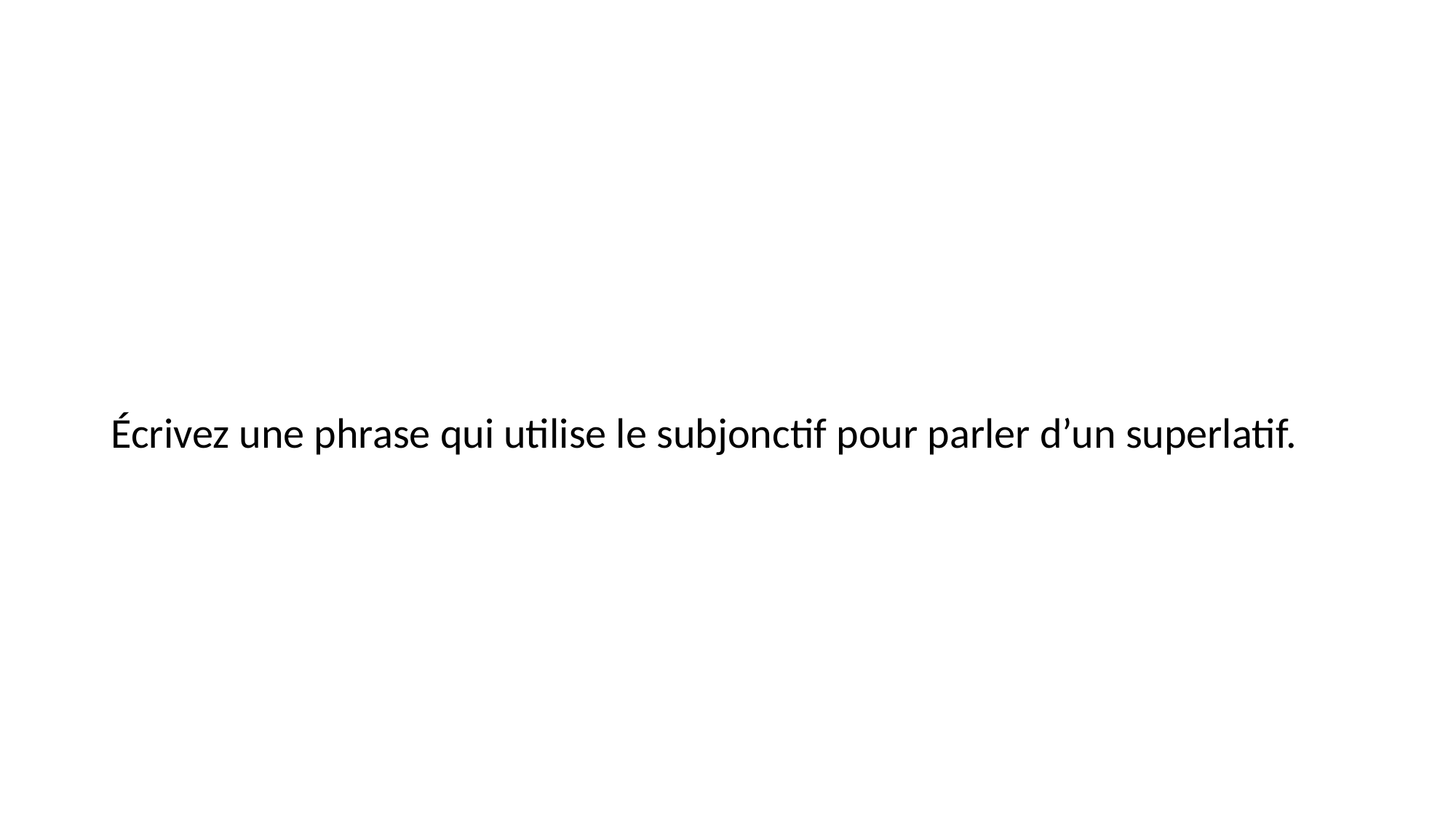

#

Écrivez une phrase qui utilise le subjonctif pour parler d’un superlatif.